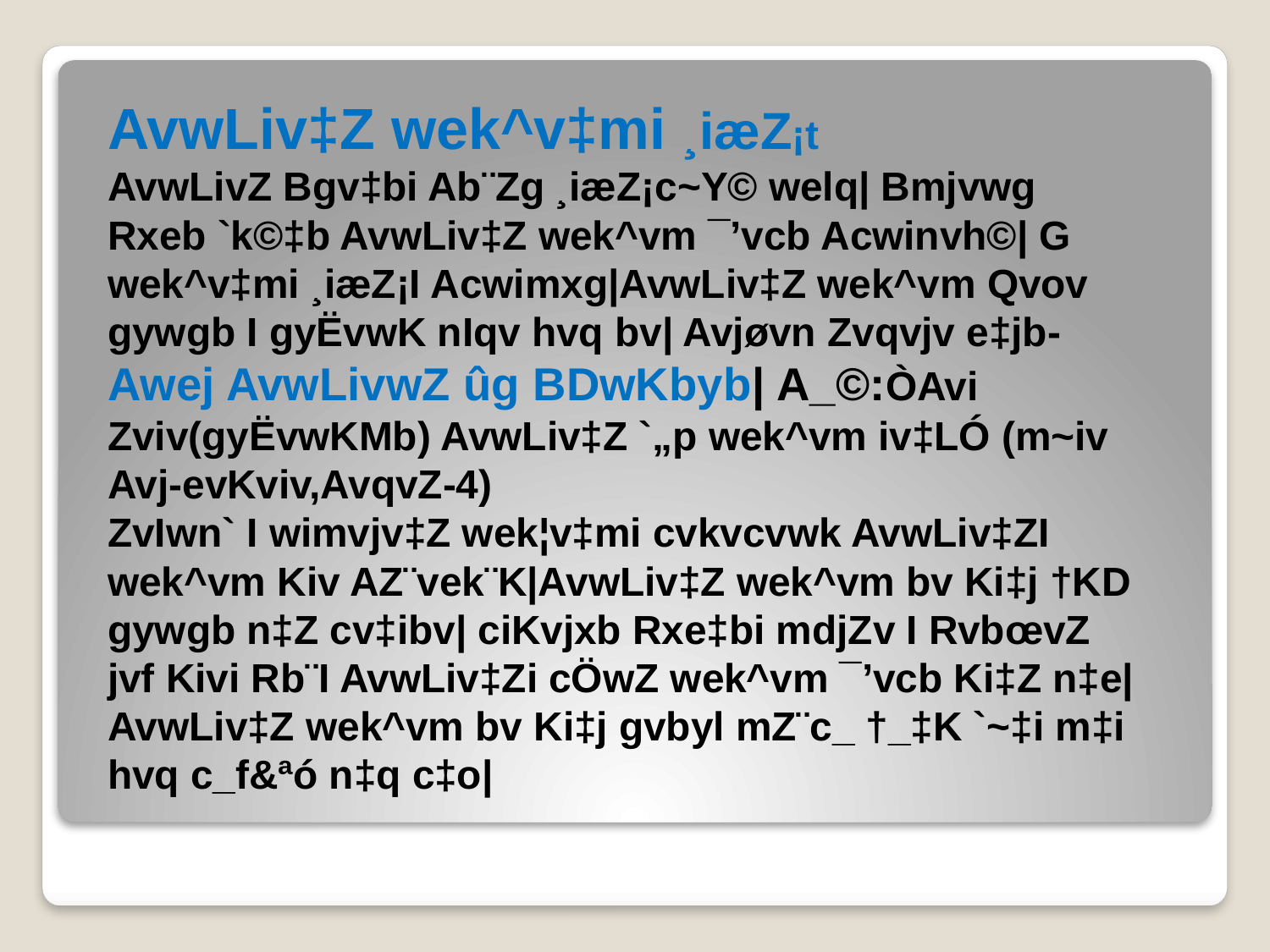

# AvwLiv‡Z wek^v‡mi ¸iæZ¡t AvwLivZ Bgv‡bi Ab¨Zg ¸iæZ¡c~Y© welq| Bmjvwg Rxeb `k©‡b AvwLiv‡Z wek^vm ¯’vcb Acwinvh©| G wek^v‡mi ¸iæZ¡I Acwimxg|AvwLiv‡Z wek^vm Qvov gywgb I gyËvwK nIqv hvq bv| Avjøvn Zvqvjv e‡jb- Awej AvwLivwZ ûg BDwKbyb| A_©:ÒAvi Zviv(gyËvwKMb) AvwLiv‡Z `„p wek^vm iv‡LÓ (m~iv Avj-evKviv,AvqvZ-4) ZvIwn` I wimvjv‡Z wek¦v‡mi cvkvcvwk AvwLiv‡ZI wek^vm Kiv AZ¨vek¨K|AvwLiv‡Z wek^vm bv Ki‡j †KD gywgb n‡Z cv‡ibv| ciKvjxb Rxe‡bi mdjZv I RvbœvZ jvf Kivi Rb¨I AvwLiv‡Zi cÖwZ wek^vm ¯’vcb Ki‡Z n‡e|AvwLiv‡Z wek^vm bv Ki‡j gvbyl mZ¨c_ †_‡K `~‡i m‡i hvq c_f&ªó n‡q c‡o|